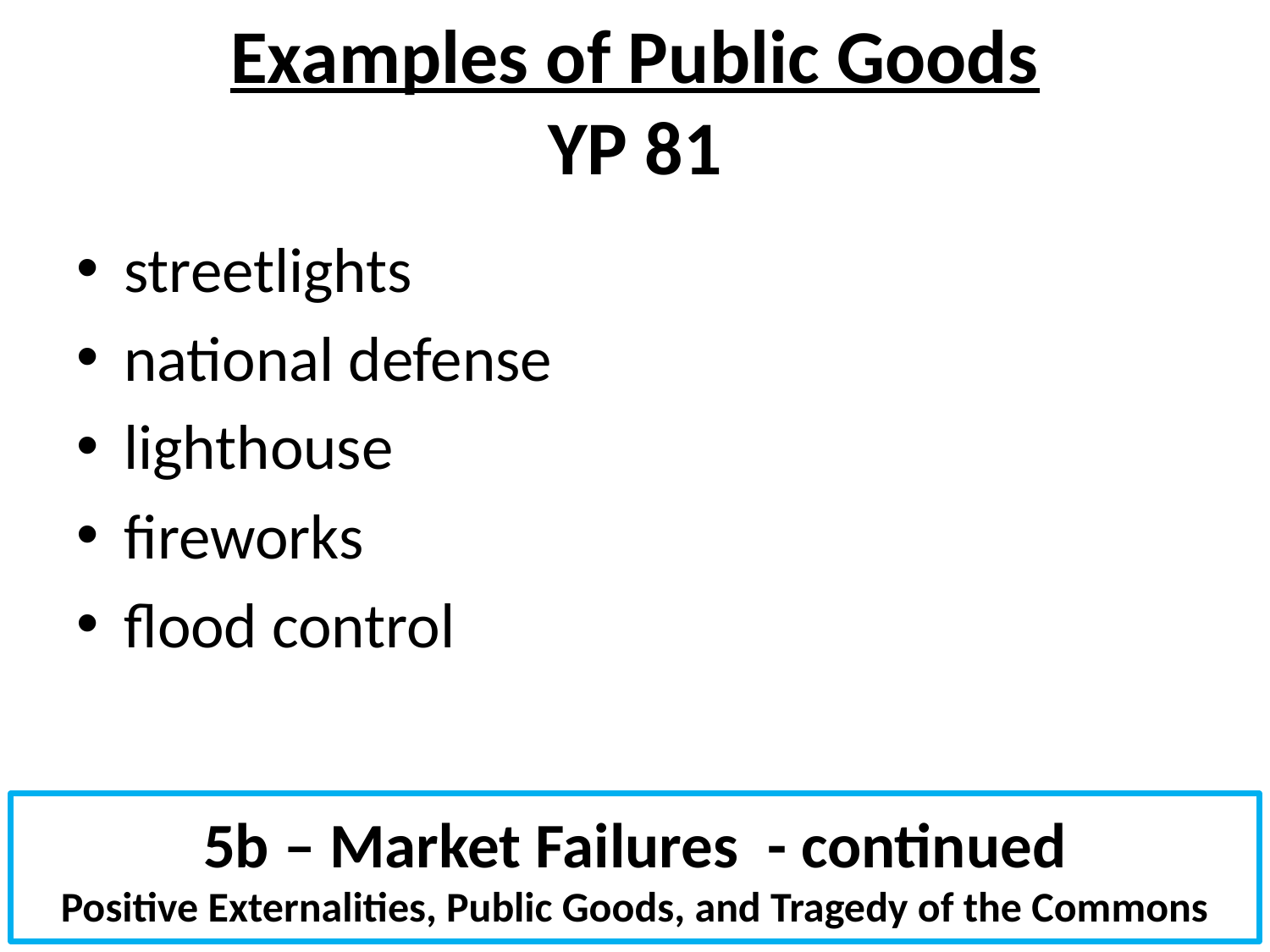

# Examples of Public Goods YP 81
streetlights
national defense
lighthouse
fireworks
flood control
5b – Market Failures  - continued
Positive Externalities, Public Goods, and Tragedy of the Commons